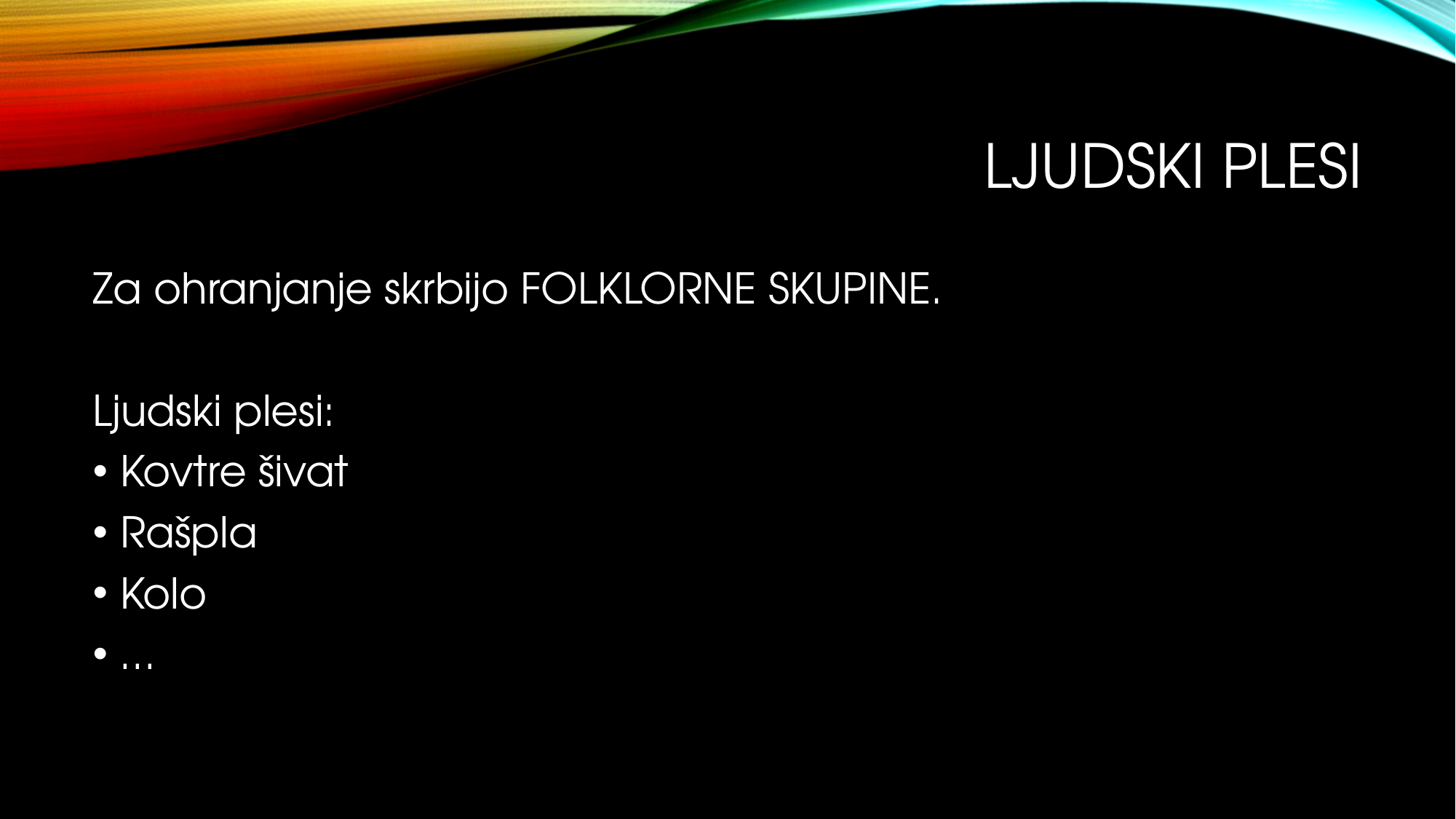

# Ljudski plesi
Za ohranjanje skrbijo FOLKLORNE SKUPINE.

Ljudski plesi:
Kovtre šivat
Rašpla
Kolo
…